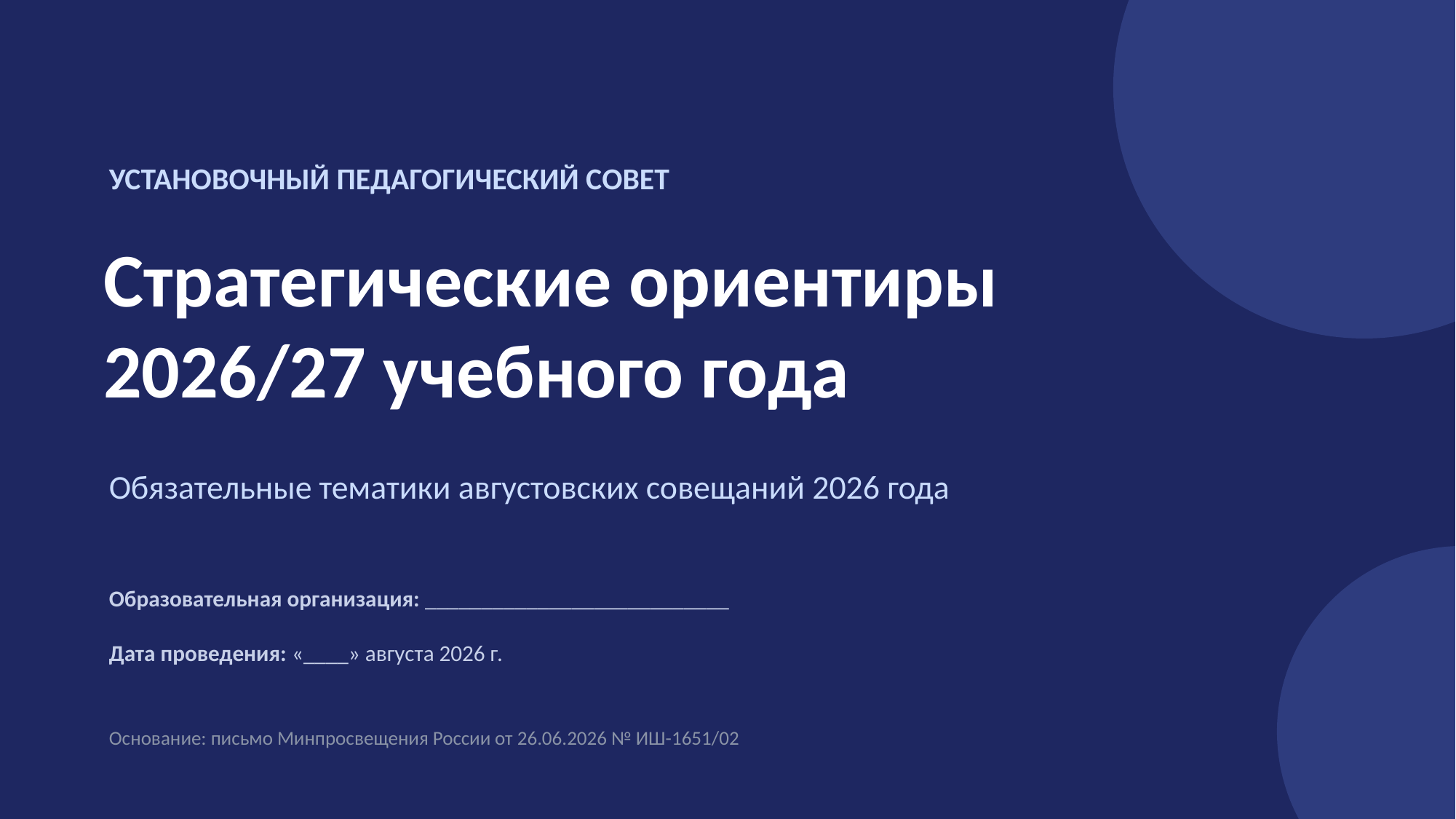

УСТАНОВОЧНЫЙ ПЕДАГОГИЧЕСКИЙ СОВЕТ
Стратегические ориентиры
2026/27 учебного года
Обязательные тематики августовских совещаний 2026 года

Образовательная организация: ___________________________
Дата проведения: «____» августа 2026 г.
Основание: письмо Минпросвещения России от 26.06.2026 № ИШ-1651/02